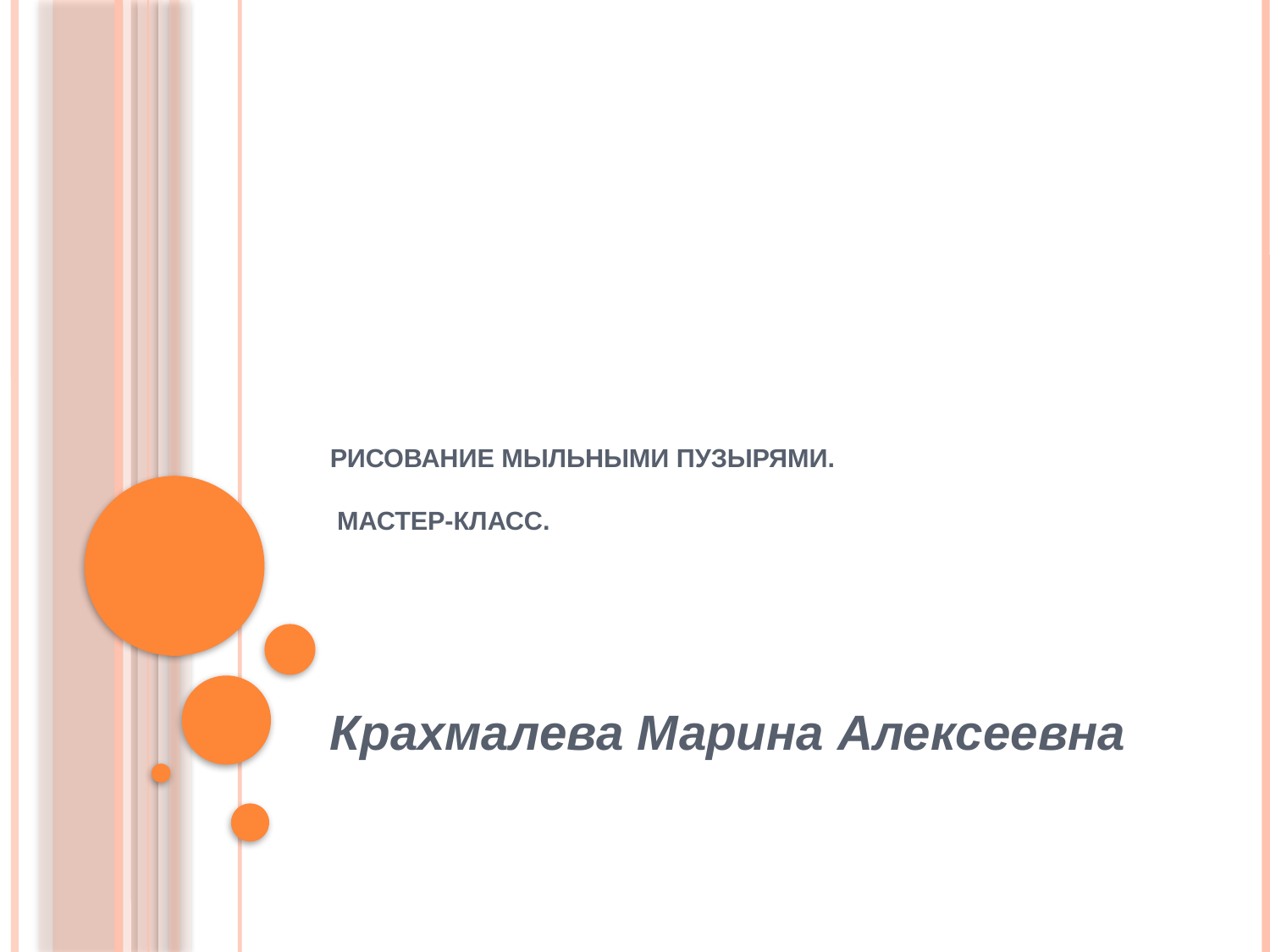

# Рисование мыльными пузырями. Мастер-класс.
Крахмалева Марина Алексеевна